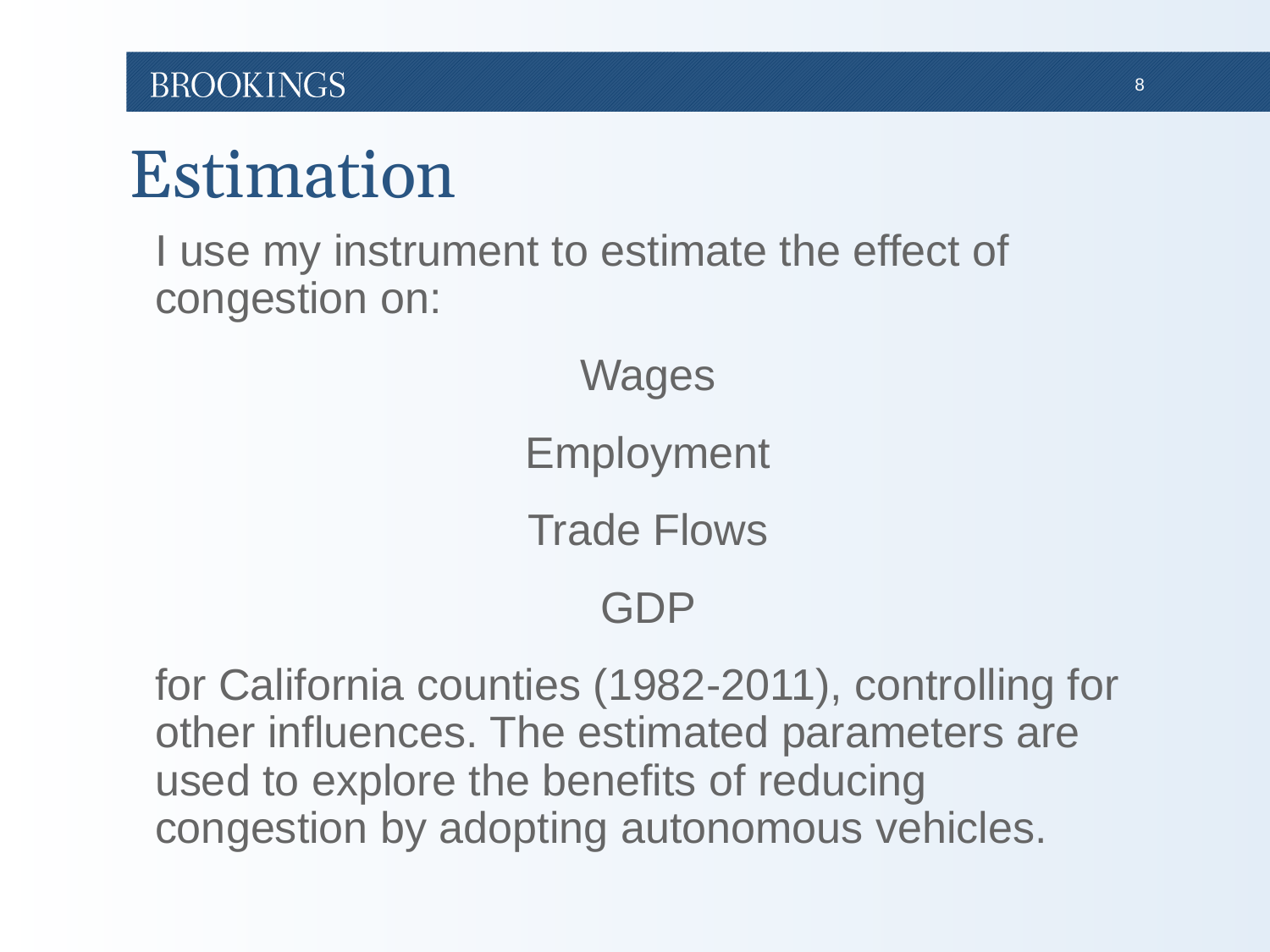

# Estimation
I use my instrument to estimate the effect of congestion on:
Wages
Employment
Trade Flows
GDP
for California counties (1982-2011), controlling for other influences. The estimated parameters are used to explore the benefits of reducing congestion by adopting autonomous vehicles.